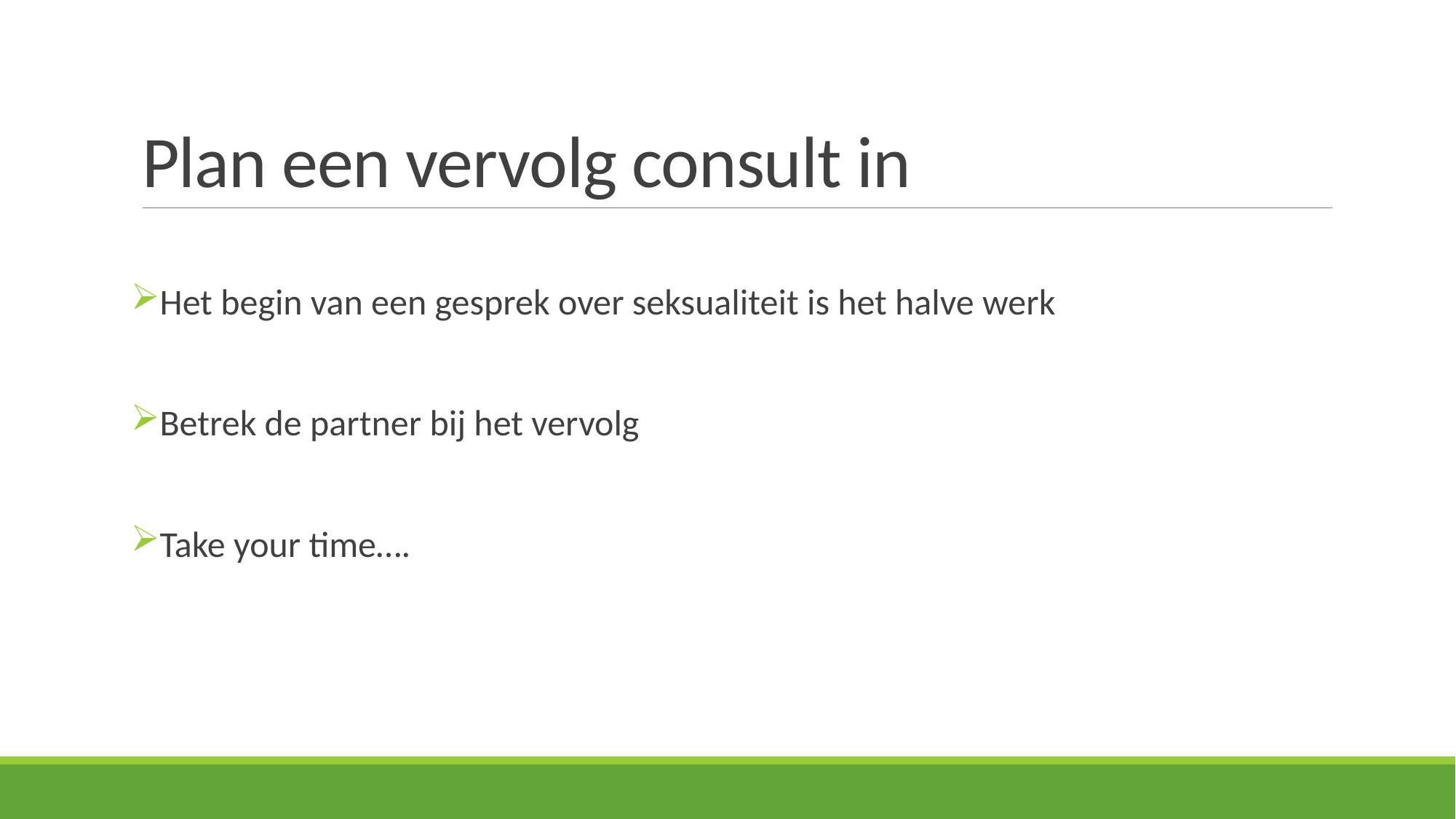

# Plan een vervolg consult in

Het begin van een gesprek over seksualiteit is het halve werk

Betrek de partner bij het vervolg

Take your time….